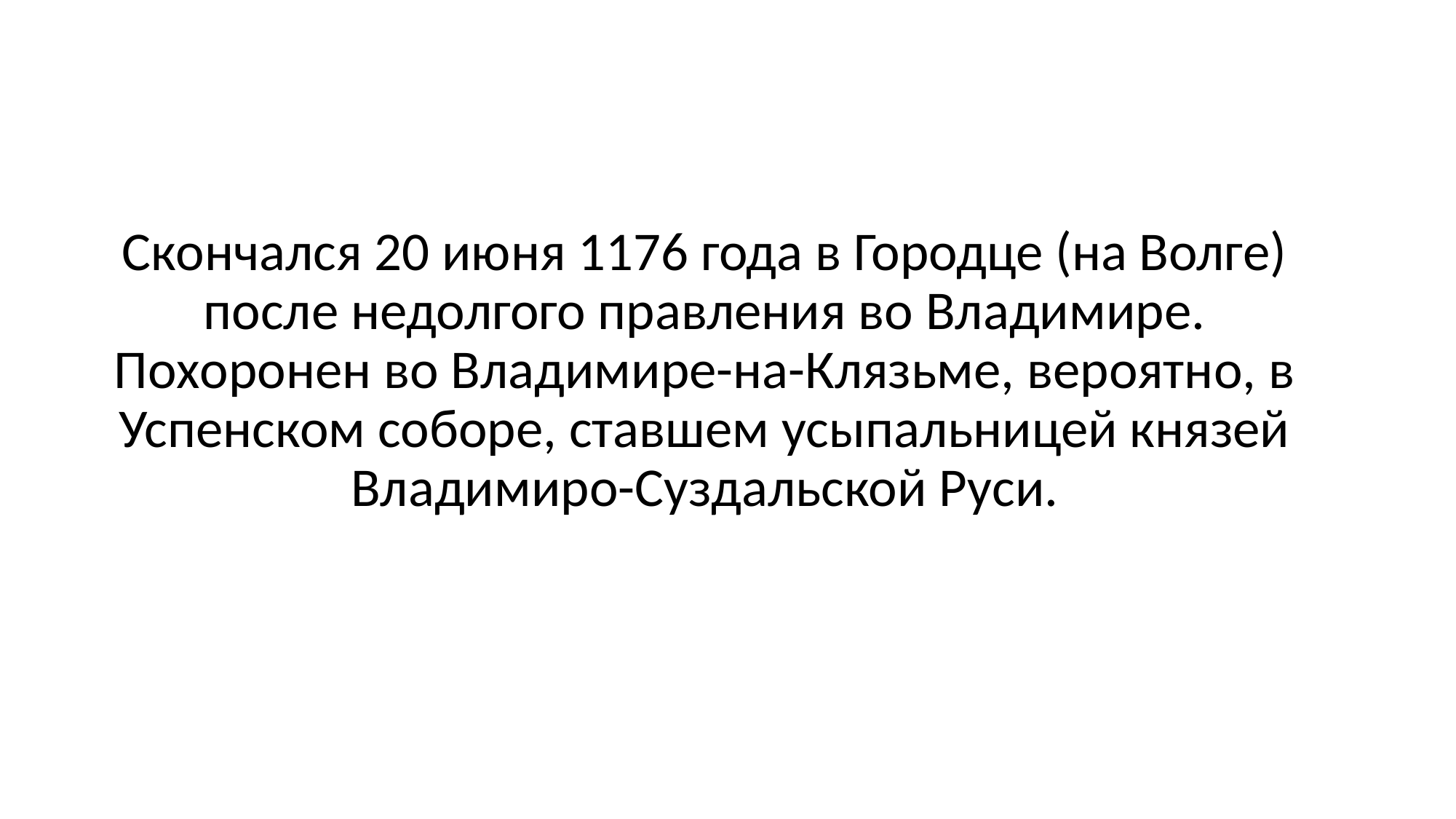

Скончался 20 июня 1176 года в Городце (на Волге) после недолгого правления во Владимире. Похоронен во Владимире-на-Клязьме, вероятно, в Успенском соборе, ставшем усыпальницей князей Владимиро-Суздальской Руси.